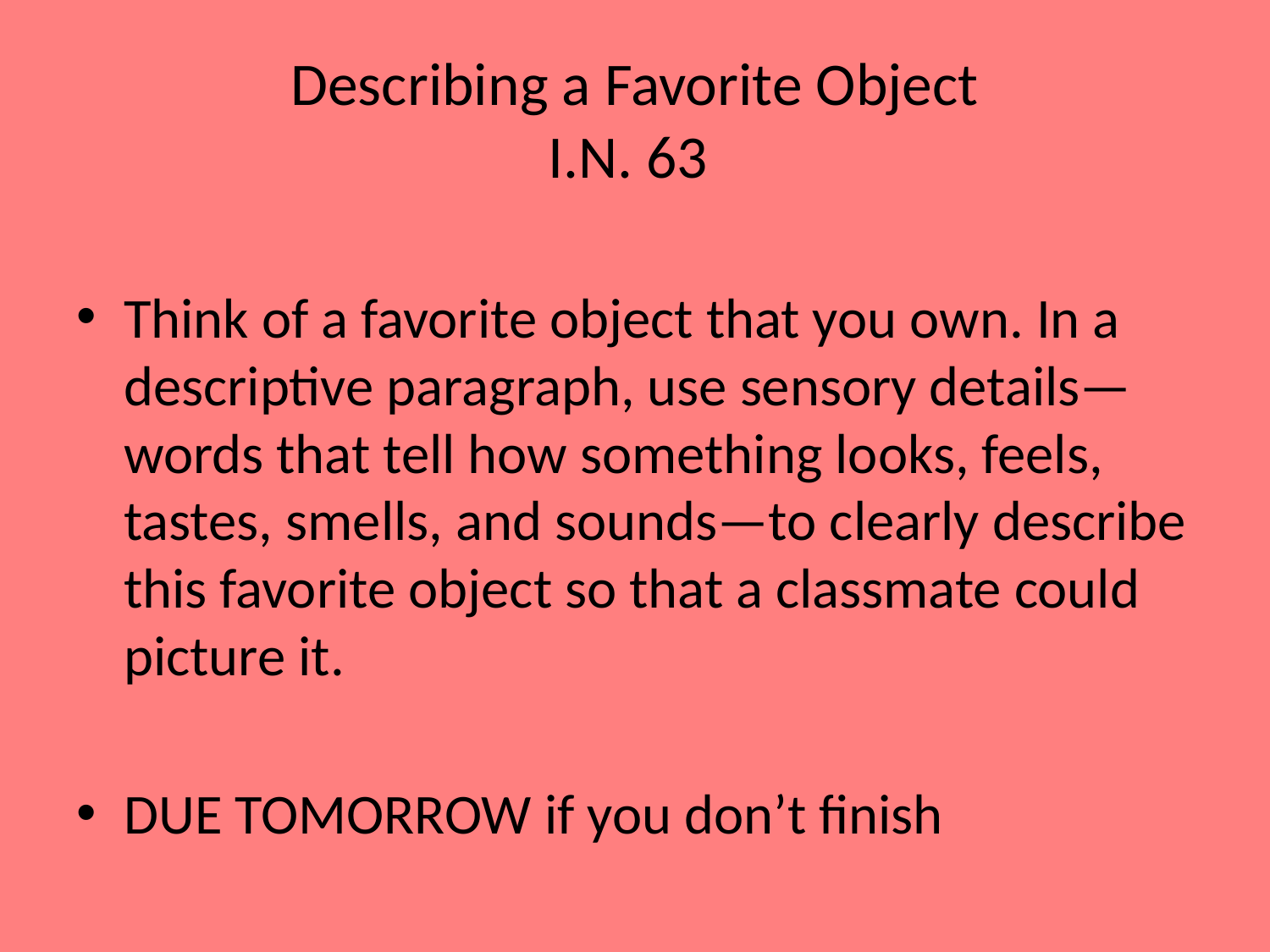

# Describing a Favorite Object I.N. 63
Think of a favorite object that you own. In a descriptive paragraph, use sensory details—words that tell how something looks, feels, tastes, smells, and sounds—to clearly describe this favorite object so that a classmate could picture it.

DUE TOMORROW if you don’t finish